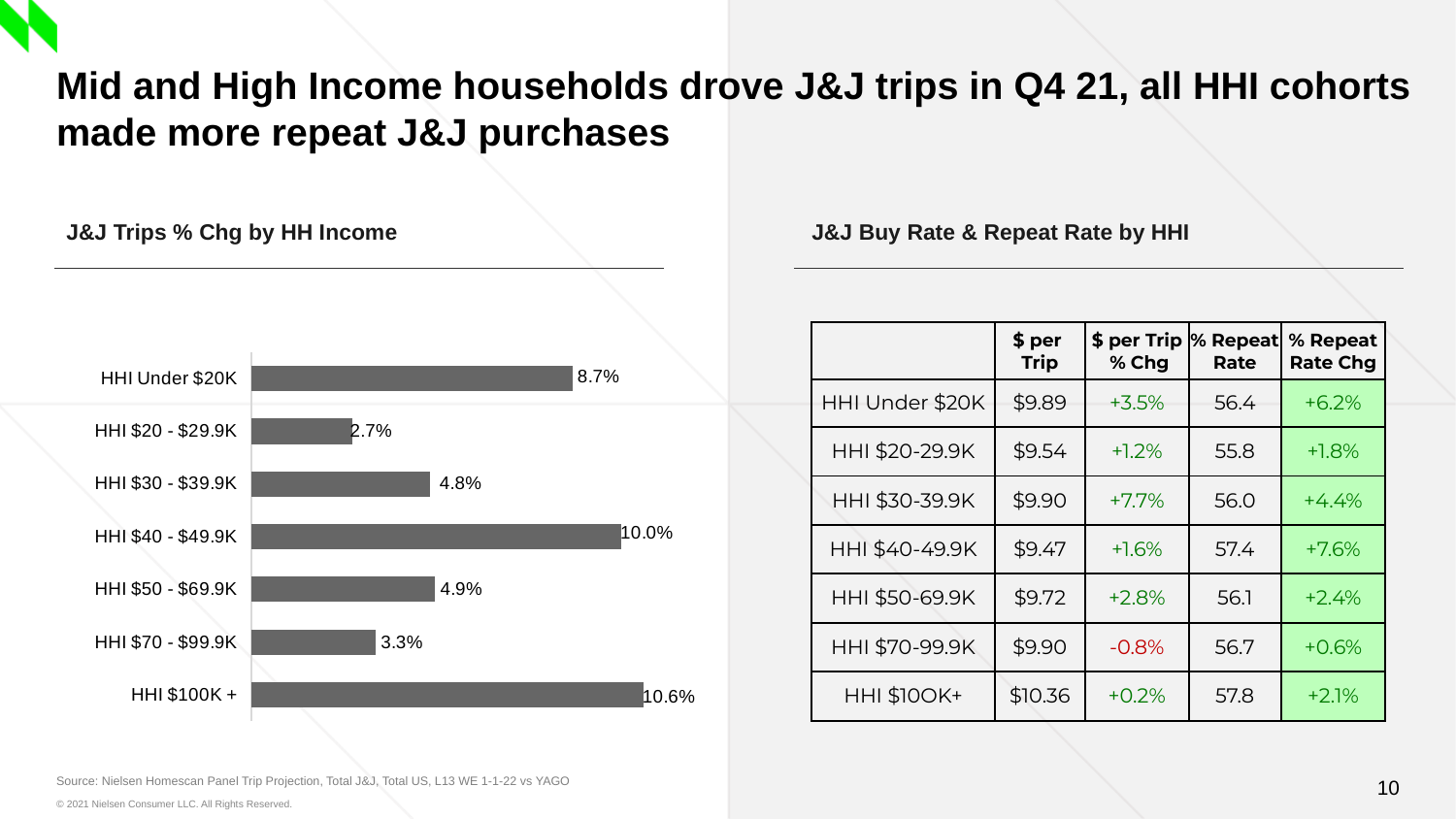

# Mid and High Income households drove J&J trips in Q4 21, all HHI cohorts made more repeat J&J purchases
J&J Trips % Chg by HH Income
J&J Buy Rate & Repeat Rate by HHI
|  | $ per Trip | $ per Trip % Chg | % Repeat Rate | % Repeat Rate Chg |
| --- | --- | --- | --- | --- |
| HHI Under $20K | $9.89 | +3.5% | 56.4 | +6.2% |
| HHI $20-29.9K | $9.54 | +1.2% | 55.8 | +1.8% |
| HHI $30-39.9K | $9.90 | +7.7% | 56.0 | +4.4% |
| HHI $40-49.9K | $9.47 | +1.6% | 57.4 | +7.6% |
| HHI $50-69.9K | $9.72 | +2.8% | 56.1 | +2.4% |
| HHI $70-99.9K | $9.90 | -0.8% | 56.7 | +0.6% |
| HHI $10OK+ | $10.36 | +0.2% | 57.8 | +2.1% |

### Chart

| Category | Series 1 |
|---|---|
| HHI Under $20K | 0.08652088164407705 |
| HHI $20 - $29.9K | 0.02720355316892345 |
| HHI $30 - $39.9K | 0.04819334628379195 |
| HHI $40 - $49.9K | 0.09967811552157751 |
| HHI $50 - $69.9K | 0.04941221304373606 |
| HHI $70 - $99.9K | 0.03335545370547692 |
| HHI $100K + | 0.10563814885008305 |
Source: Nielsen Homescan Panel Trip Projection, Total J&J, Total US, L13 WE 1-1-22 vs YAGO